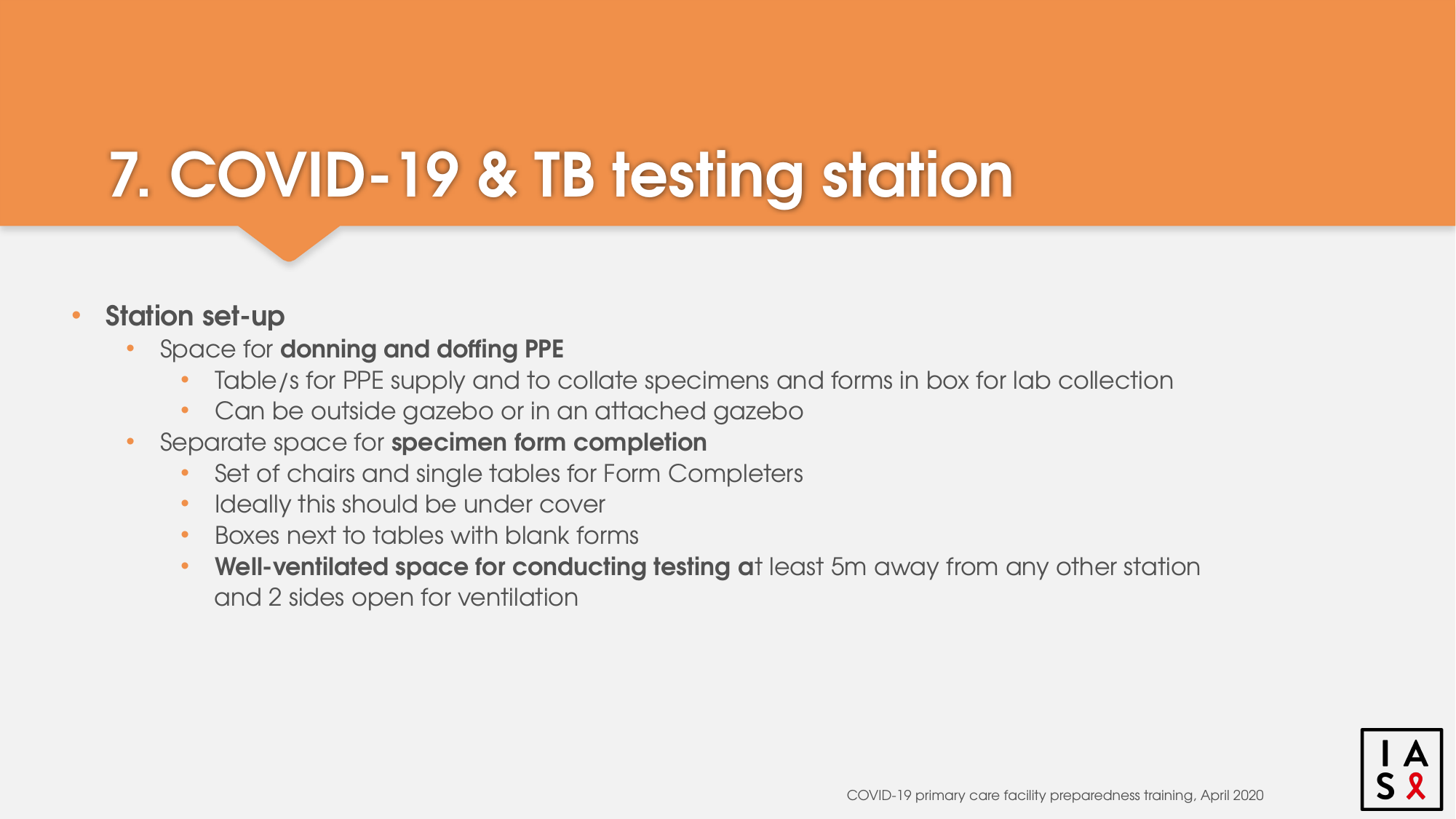

# 7. COVID-19 & TB testing station

Station set-up
Space for donning and doffing PPE
Table/s for PPE supply and to collate specimens and forms in box for lab collection
Can be outside gazebo or in an attached gazebo
Separate space for specimen form completion
Set of chairs and single tables for Form Completers
Ideally this should be under cover
Boxes next to tables with blank forms
Well-ventilated space for conducting testing at least 5m away from any other station
     and 2 sides open for ventilation

COVID-19 primary care facility preparedness training, April 2020